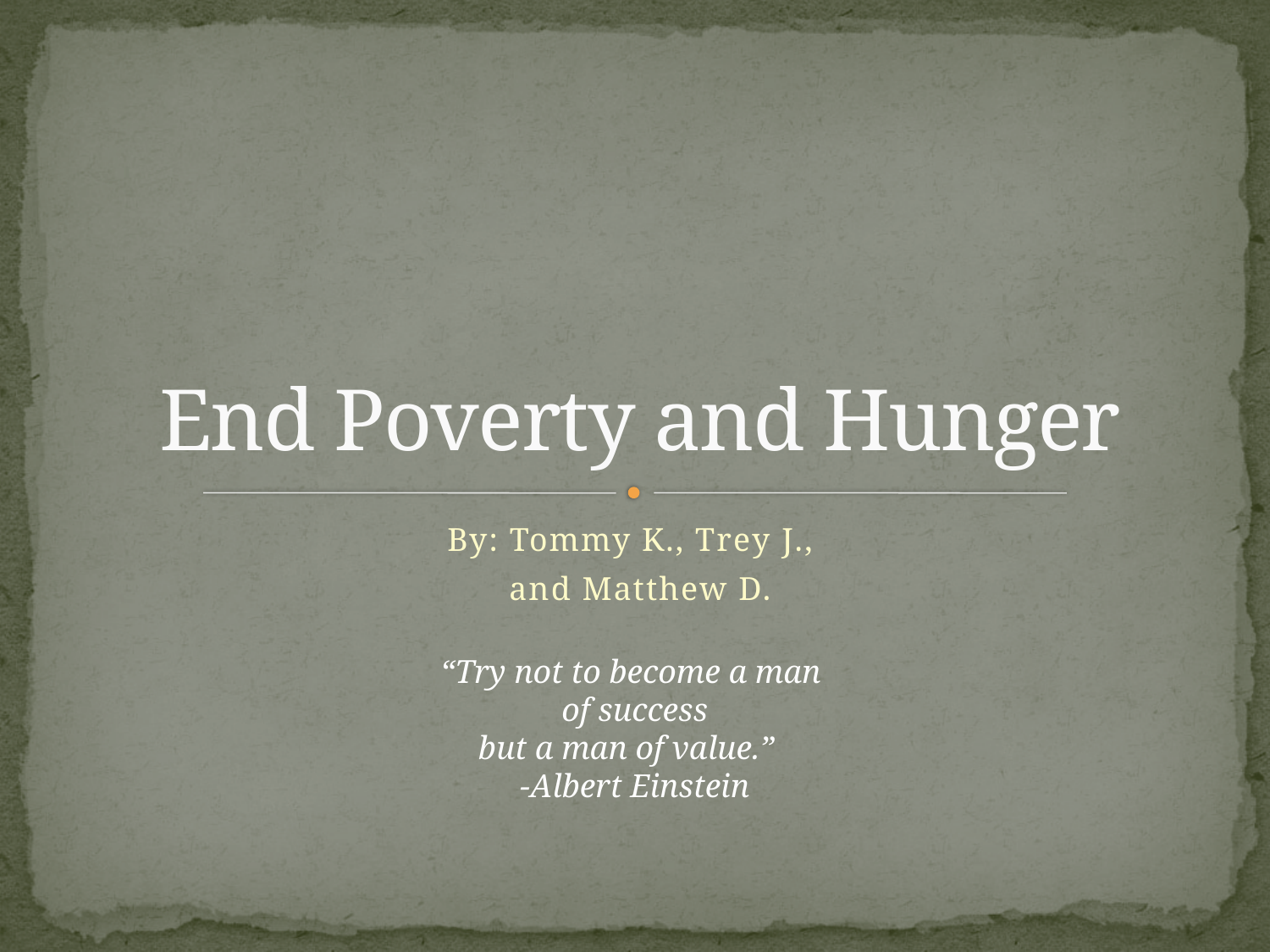

# End Poverty and Hunger
By: Tommy K., Trey J.,
and Matthew D.
“Try not to become a man
of success
 but a man of value.”
-Albert Einstein